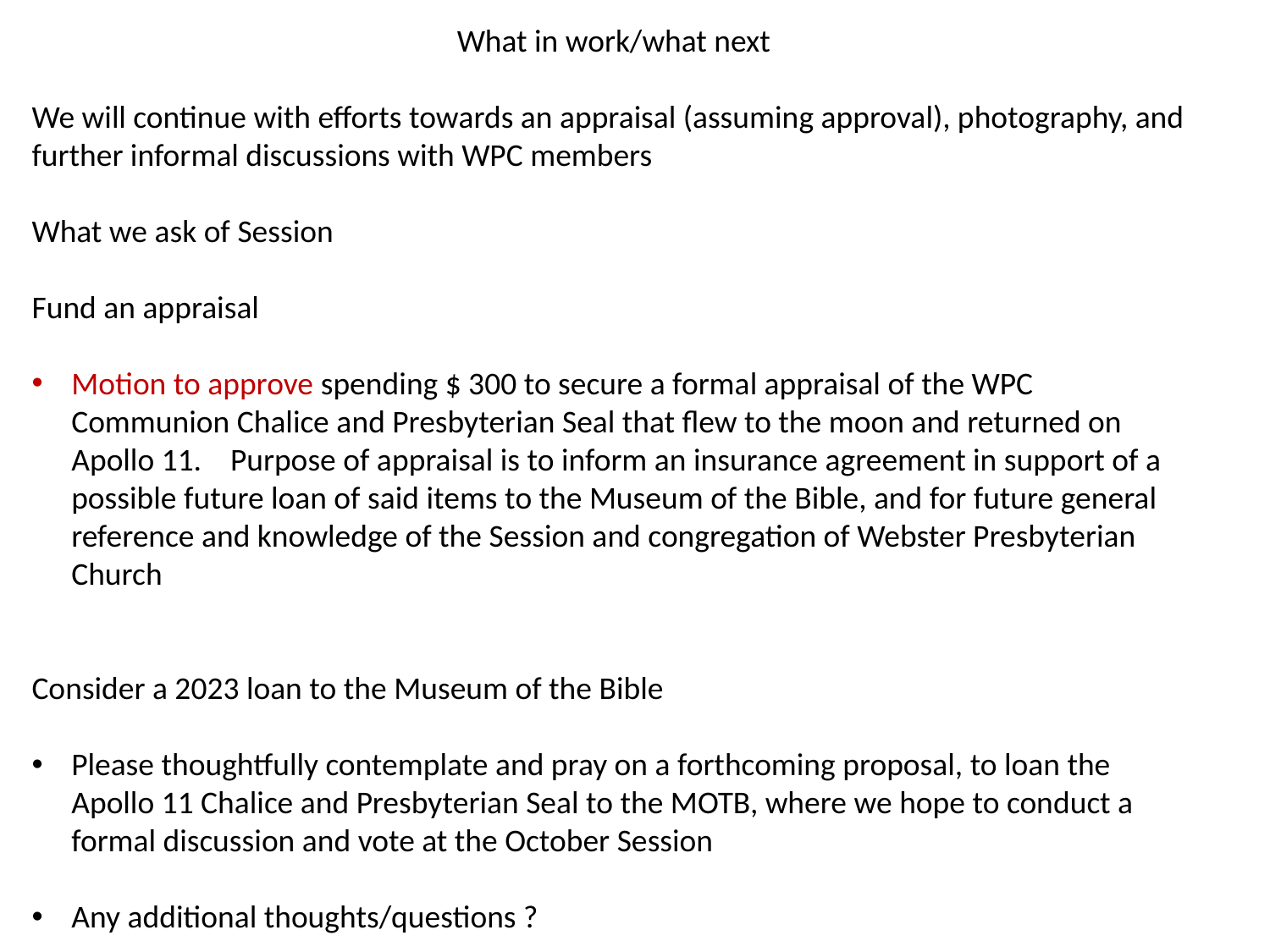

What in work/what next

We will continue with efforts towards an appraisal (assuming approval), photography, and further informal discussions with WPC members

What we ask of Session

Fund an appraisal

Motion to approve spending $ 300 to secure a formal appraisal of the WPC Communion Chalice and Presbyterian Seal that flew to the moon and returned on Apollo 11.    Purpose of appraisal is to inform an insurance agreement in support of a possible future loan of said items to the Museum of the Bible, and for future general reference and knowledge of the Session and congregation of Webster Presbyterian Church

Consider a 2023 loan to the Museum of the Bible

Please thoughtfully contemplate and pray on a forthcoming proposal, to loan the Apollo 11 Chalice and Presbyterian Seal to the MOTB, where we hope to conduct a formal discussion and vote at the October Session

Any additional thoughts/questions ?